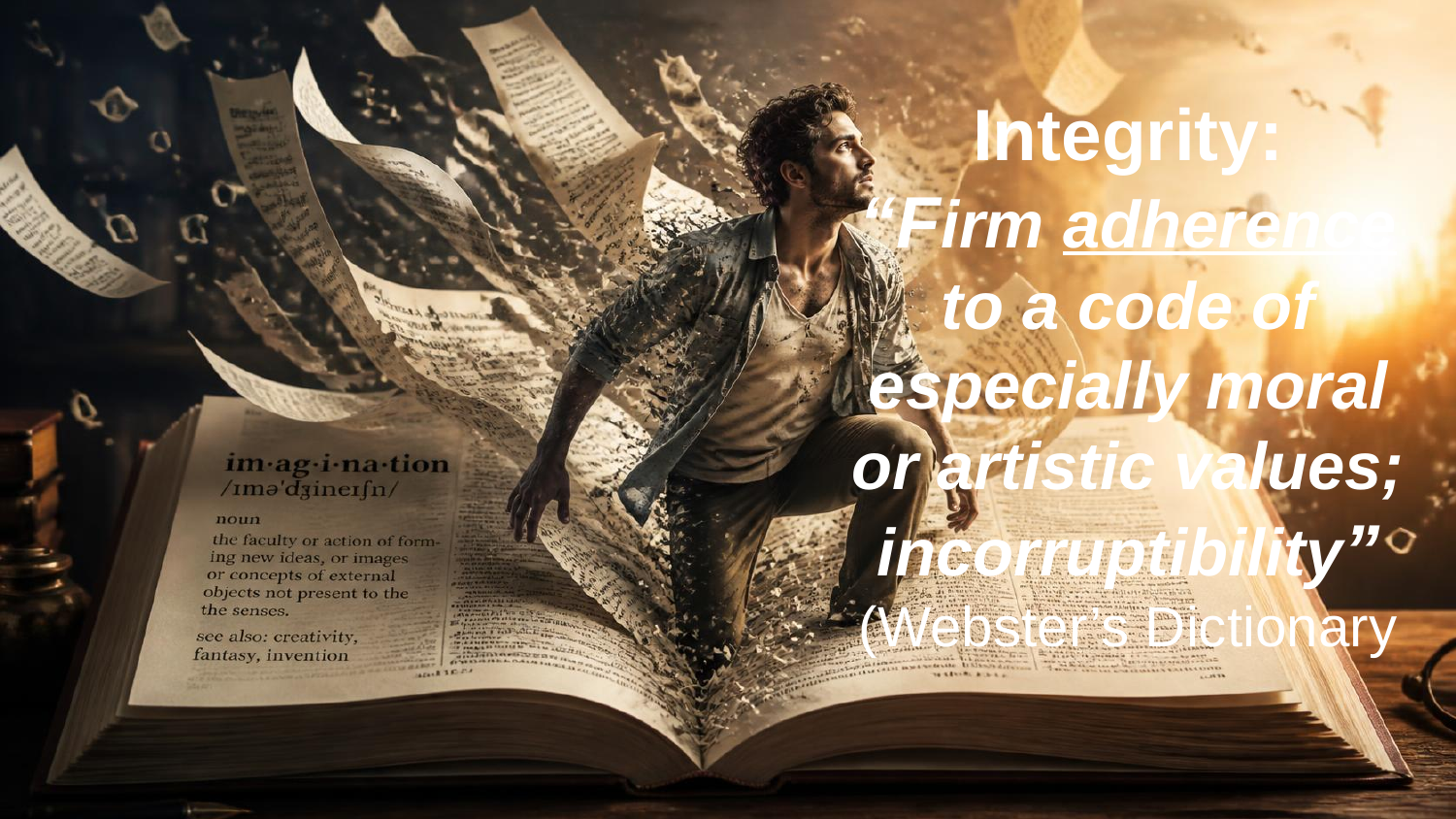

# Integrity: “Firm adherence to a code of especially moral or artistic values; incorruptibility” (Webster’s Dictionary